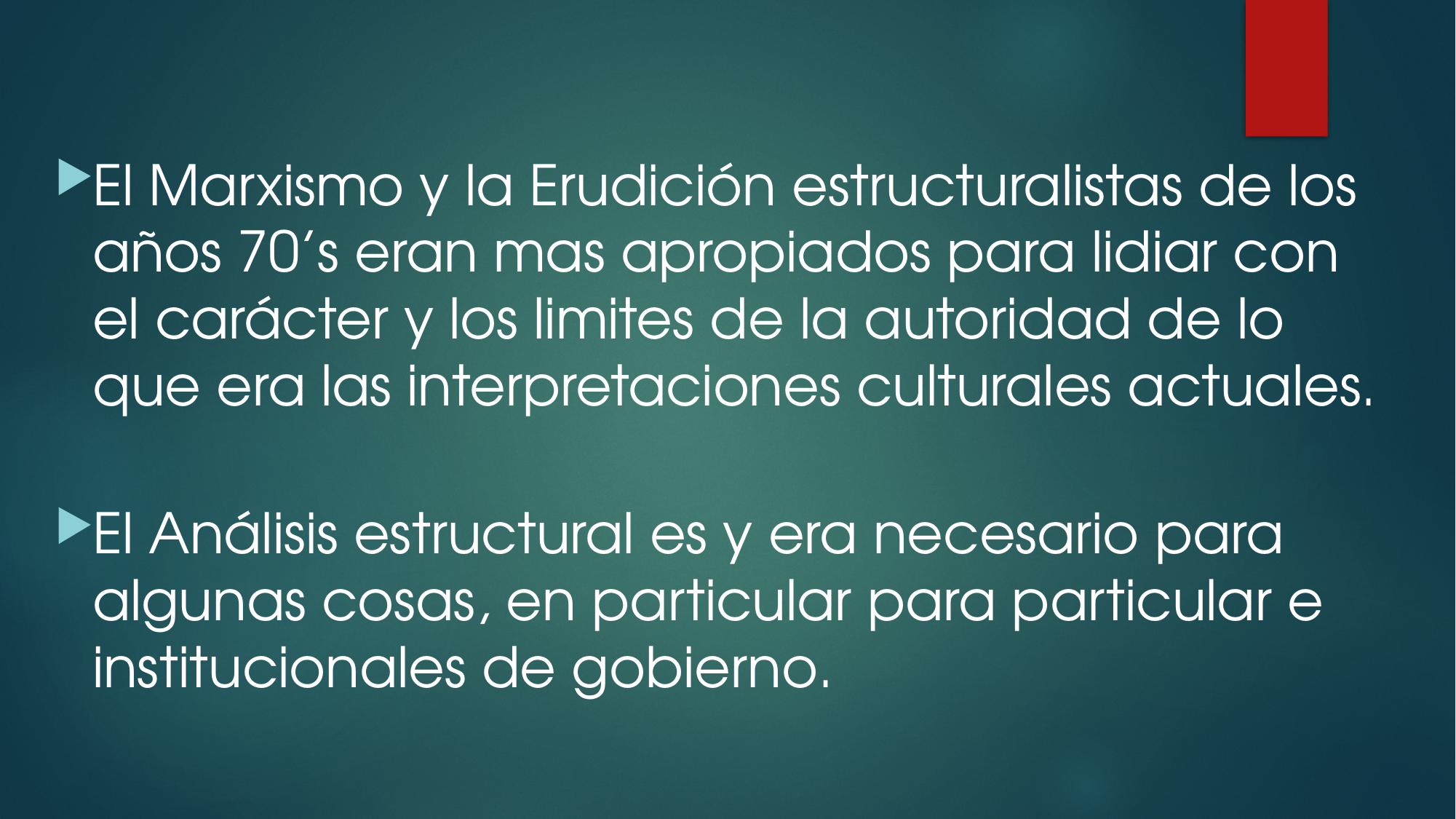

El Marxismo y la Erudición estructuralistas de los años 70’s eran mas apropiados para lidiar con el carácter y los limites de la autoridad de lo que era las interpretaciones culturales actuales.
El Análisis estructural es y era necesario para algunas cosas, en particular para particular e institucionales de gobierno.